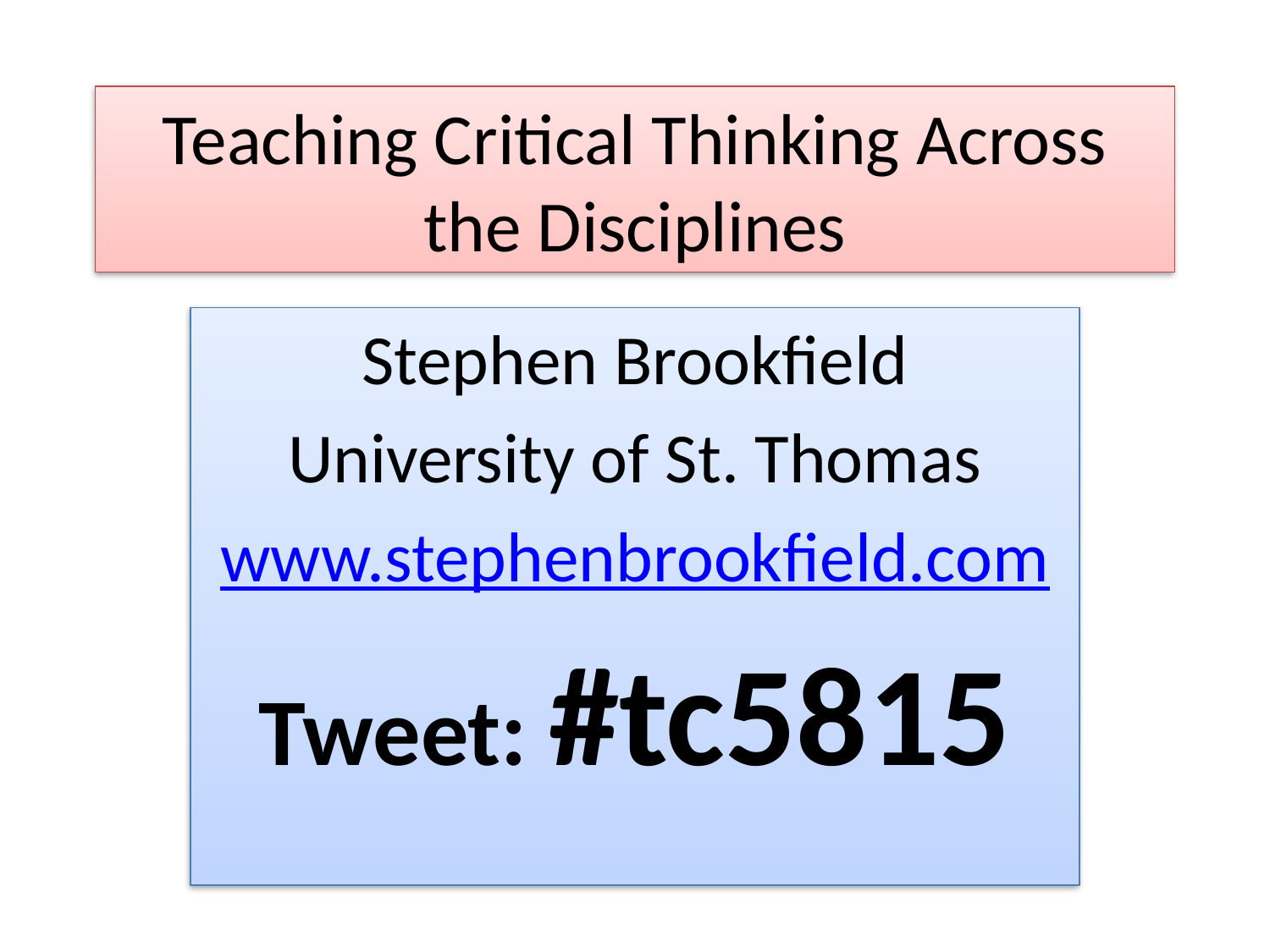

# Teaching Critical Thinking Across the Disciplines
Stephen Brookfield
University of St. Thomas
www.stephenbrookfield.com
Tweet: #tc5815